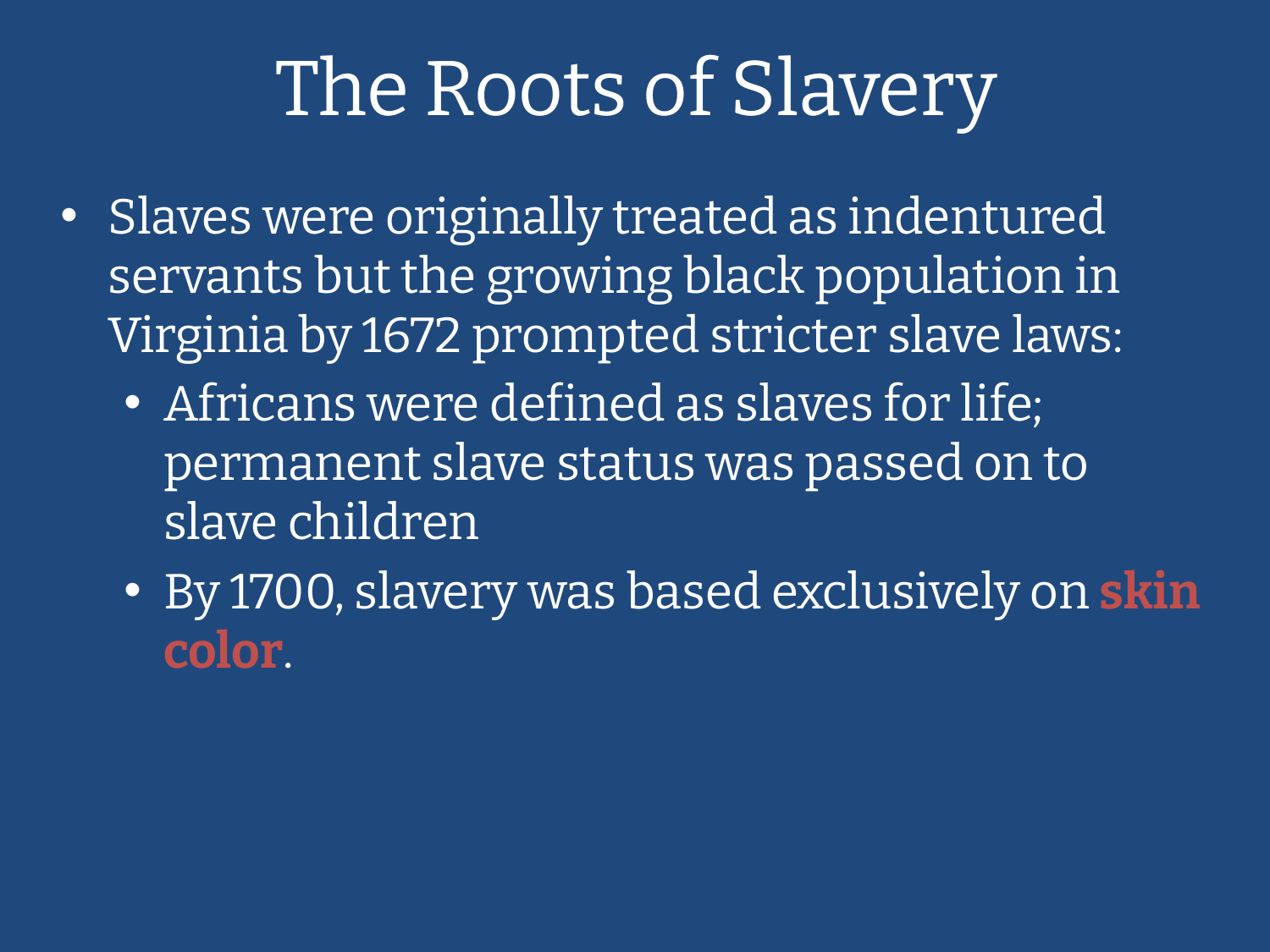

# The Roots of Slavery
Slaves were originally treated as indentured servants but the growing black population in Virginia by 1672 prompted stricter slave laws:
Africans were defined as slaves for life; permanent slave status was passed on to slave children
By 1700, slavery was based exclusively on skin color.